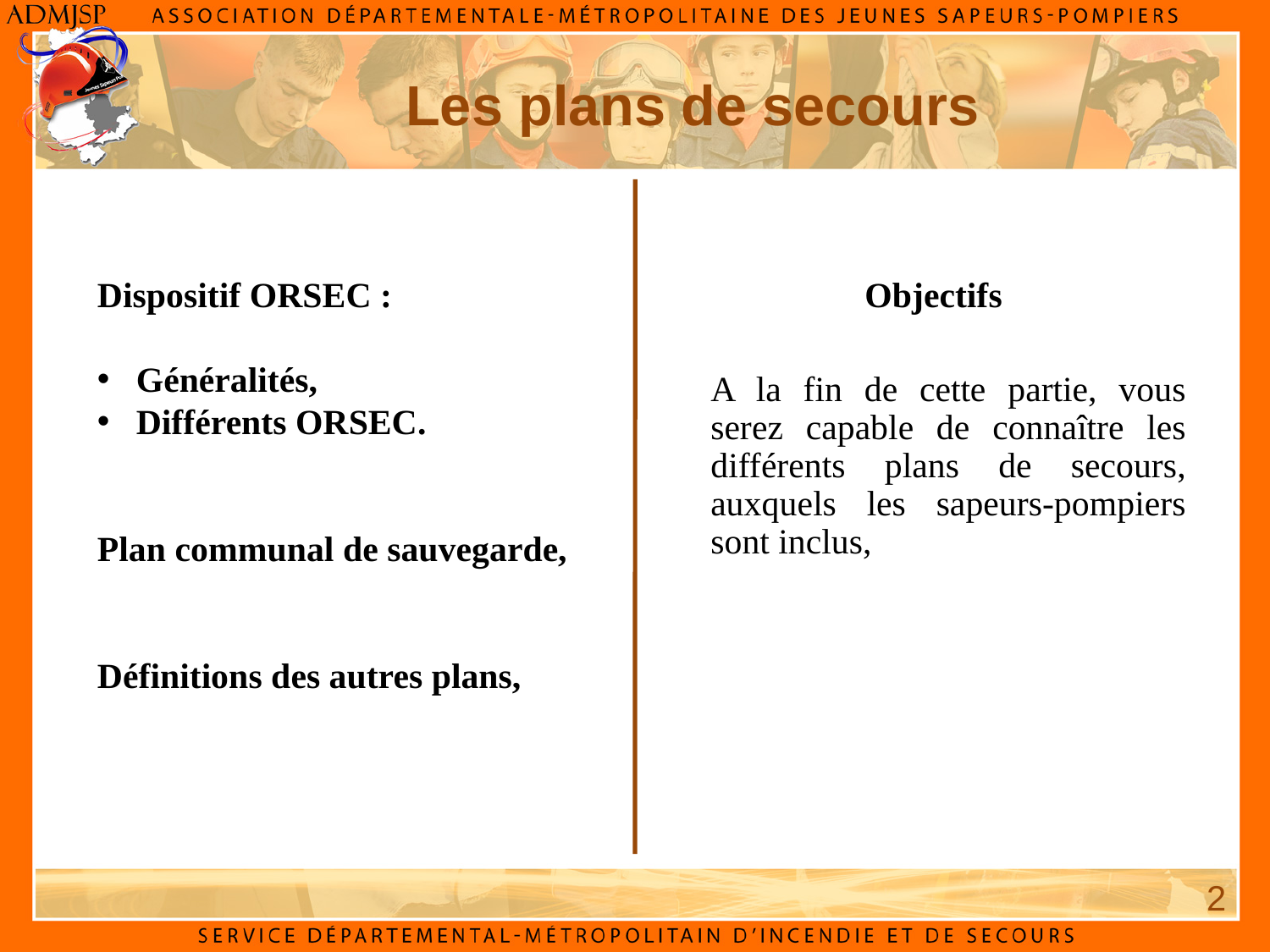

Les plans de secours
Objectifs
Dispositif ORSEC :

 Généralités,
 Différents ORSEC.

Plan communal de sauvegarde,

Définitions des autres plans,
A la fin de cette partie, vous serez capable de connaître les différents plans de secours, auxquels les sapeurs-pompiers sont inclus,
2